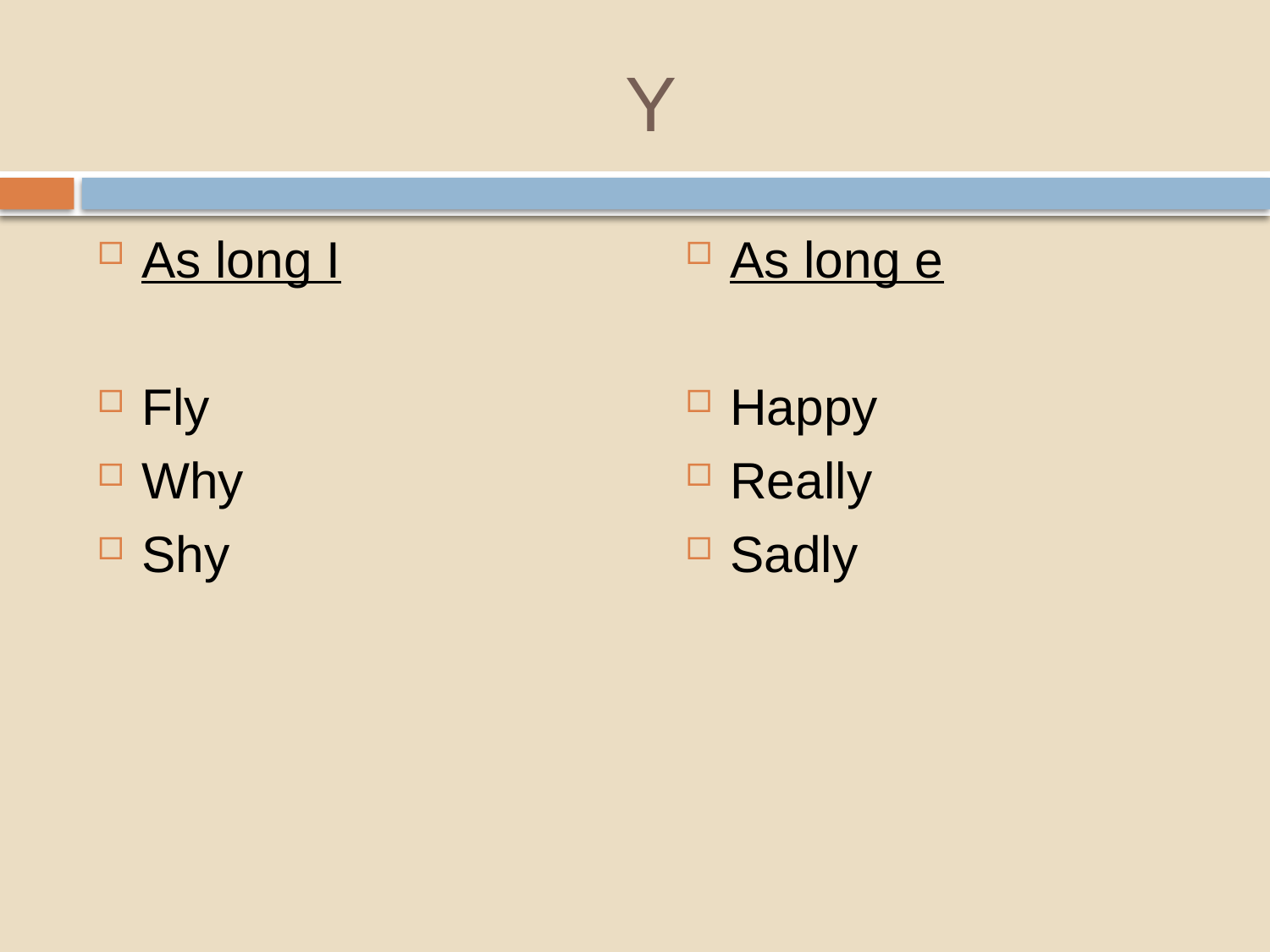

# Y
As long I

Fly
Why
Shy

As long e

Happy
Really
Sadly